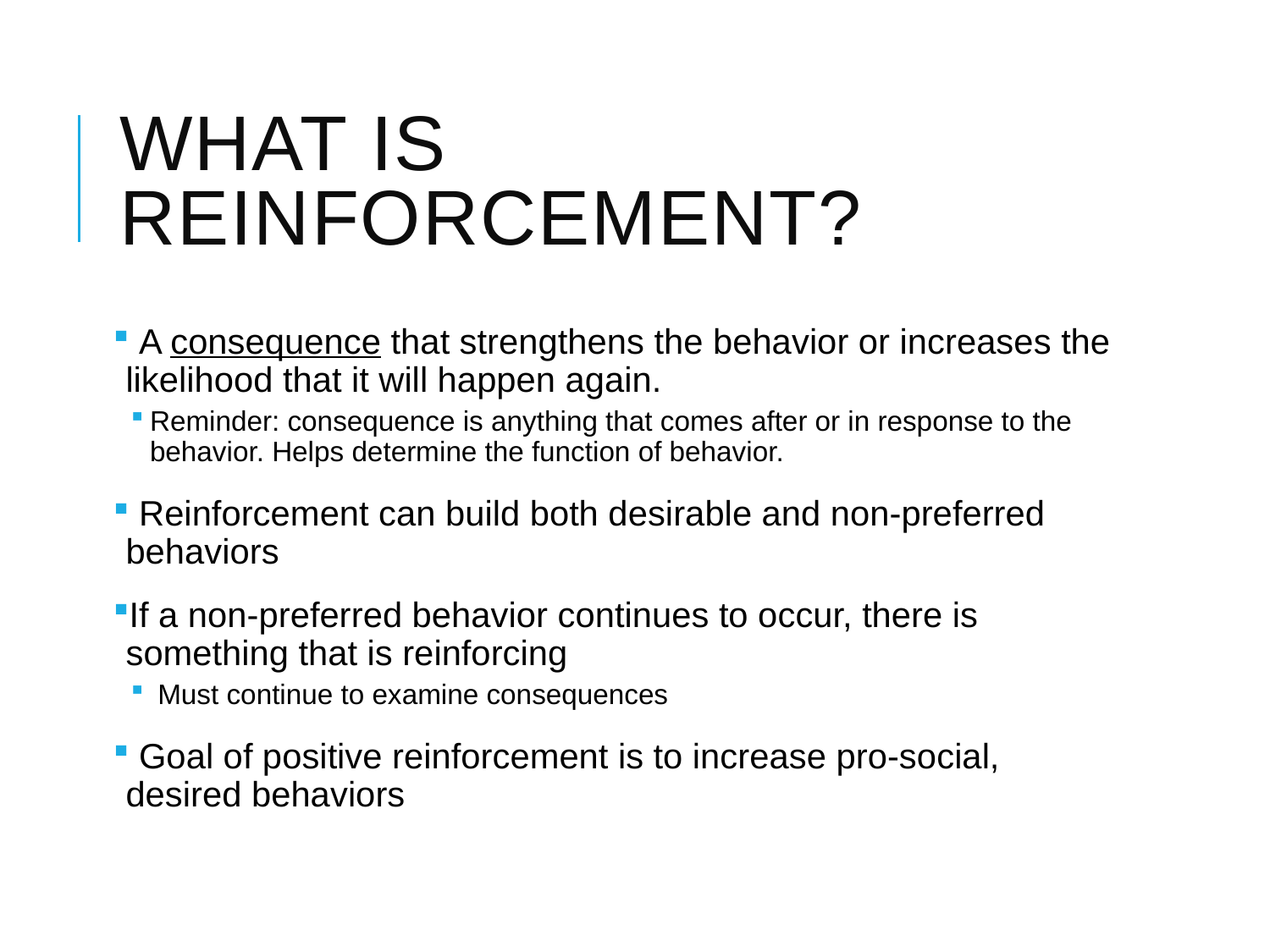

# What is reinforcement?
 A consequence that strengthens the behavior or increases the likelihood that it will happen again.
Reminder: consequence is anything that comes after or in response to the behavior. Helps determine the function of behavior.
 Reinforcement can build both desirable and non-preferred behaviors
If a non-preferred behavior continues to occur, there is something that is reinforcing
 Must continue to examine consequences
 Goal of positive reinforcement is to increase pro-social, desired behaviors